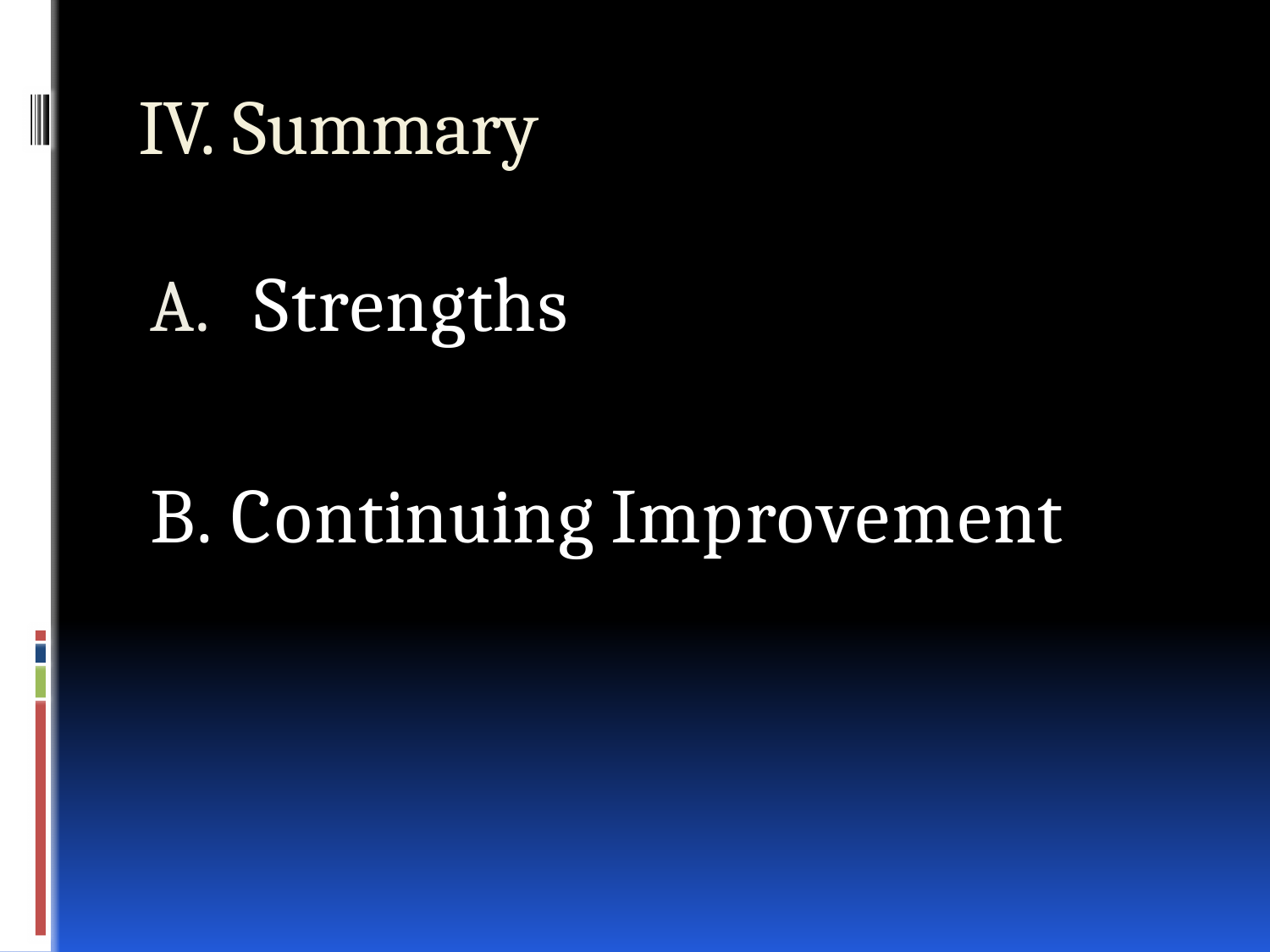

# IV. Summary
Strengths

B. Continuing Improvement